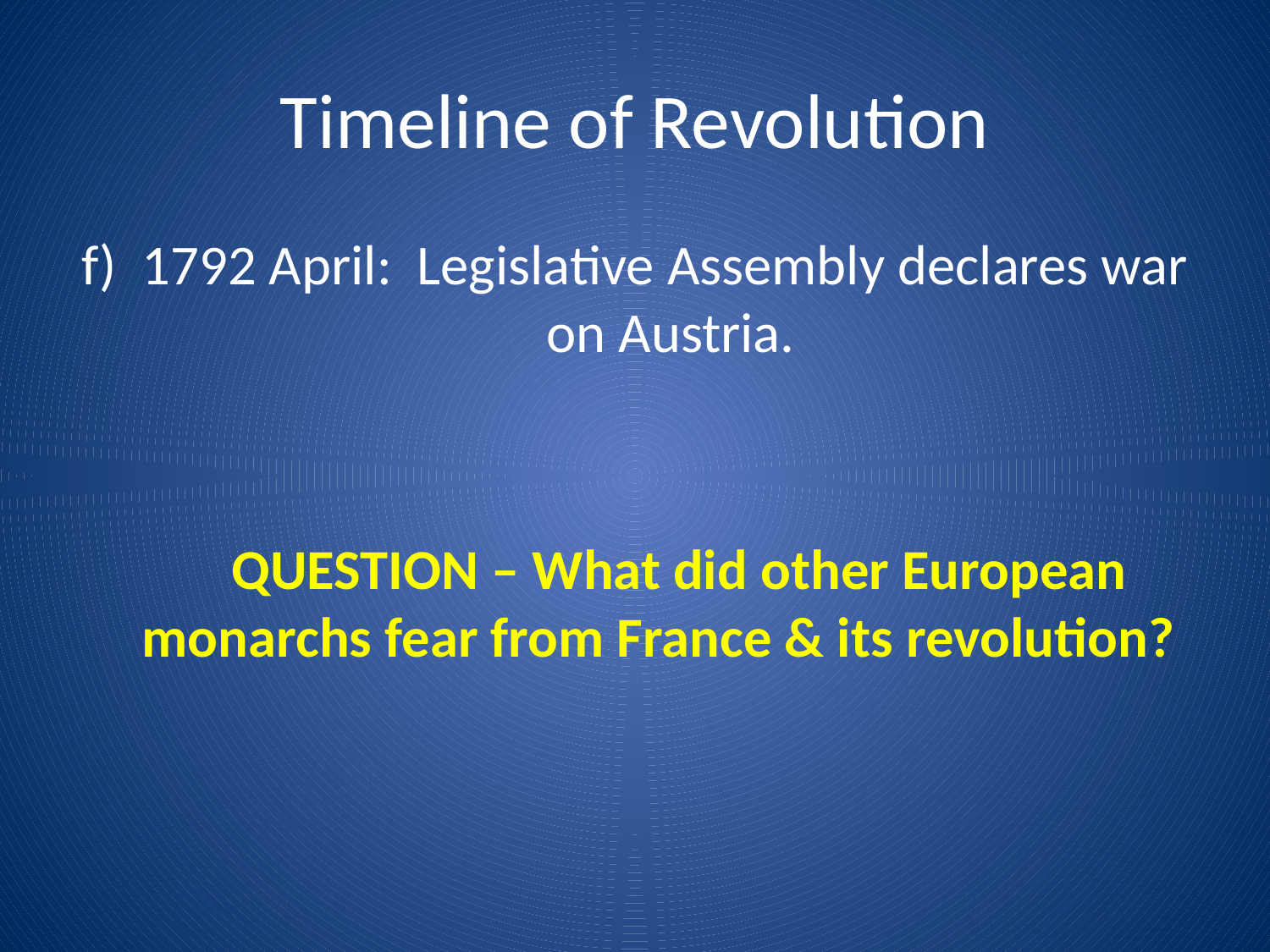

# Timeline of Revolution
f)  1792 April:  Legislative Assembly declares war on Austria.

       QUESTION – What did other European monarchs fear from France & its revolution?